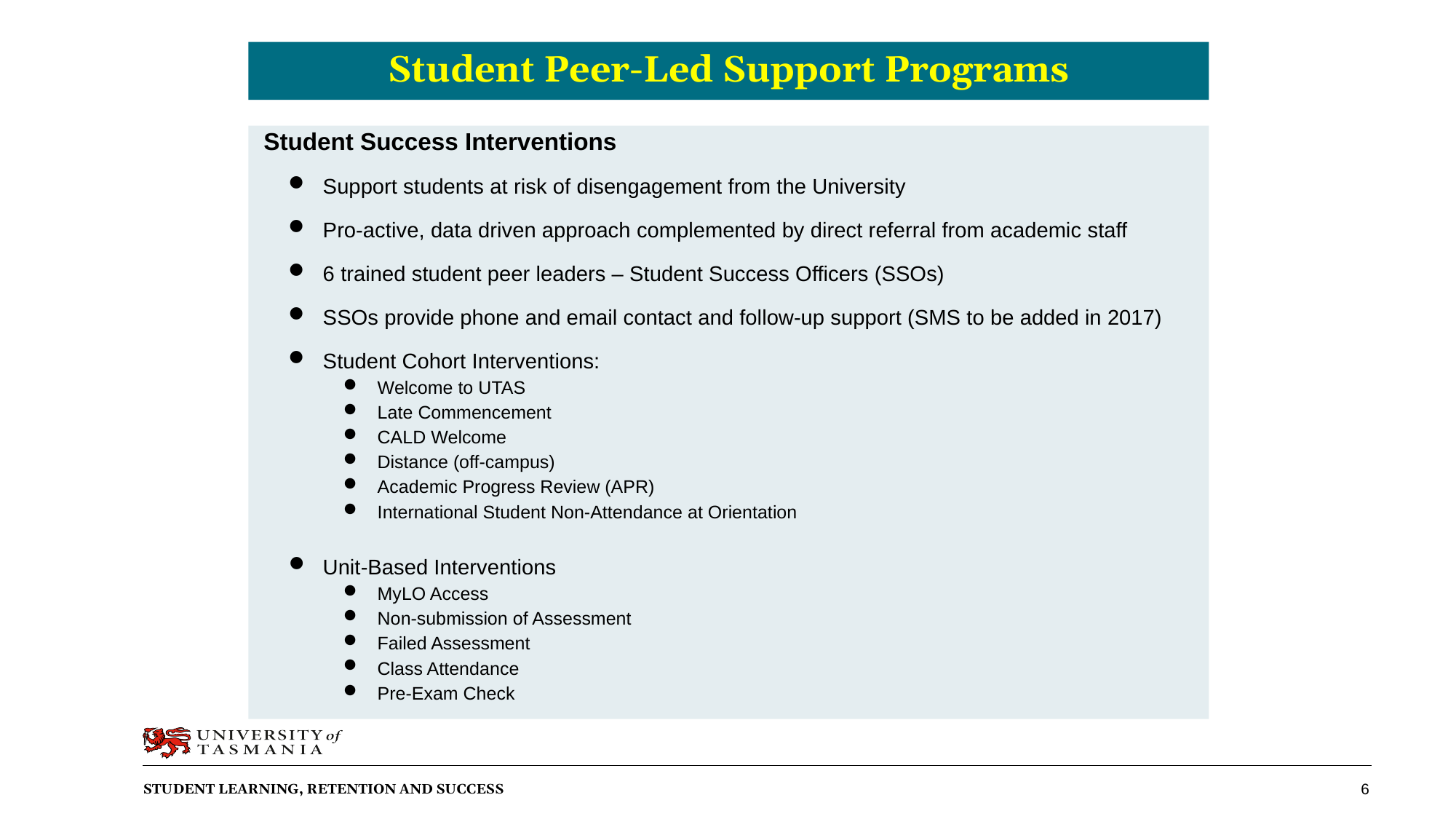

# Student Peer-Led Support Programs
 Student Success Interventions
Support students at risk of disengagement from the University
Pro-active, data driven approach complemented by direct referral from academic staff
6 trained student peer leaders – Student Success Officers (SSOs)
SSOs provide phone and email contact and follow-up support (SMS to be added in 2017)
Student Cohort Interventions:
Welcome to UTAS
Late Commencement
CALD Welcome
Distance (off-campus)
Academic Progress Review (APR)
International Student Non-Attendance at Orientation

Unit-Based Interventions
MyLO Access
Non-submission of Assessment
Failed Assessment
Class Attendance
Pre-Exam Check
6
Student Learning, Retention and Success